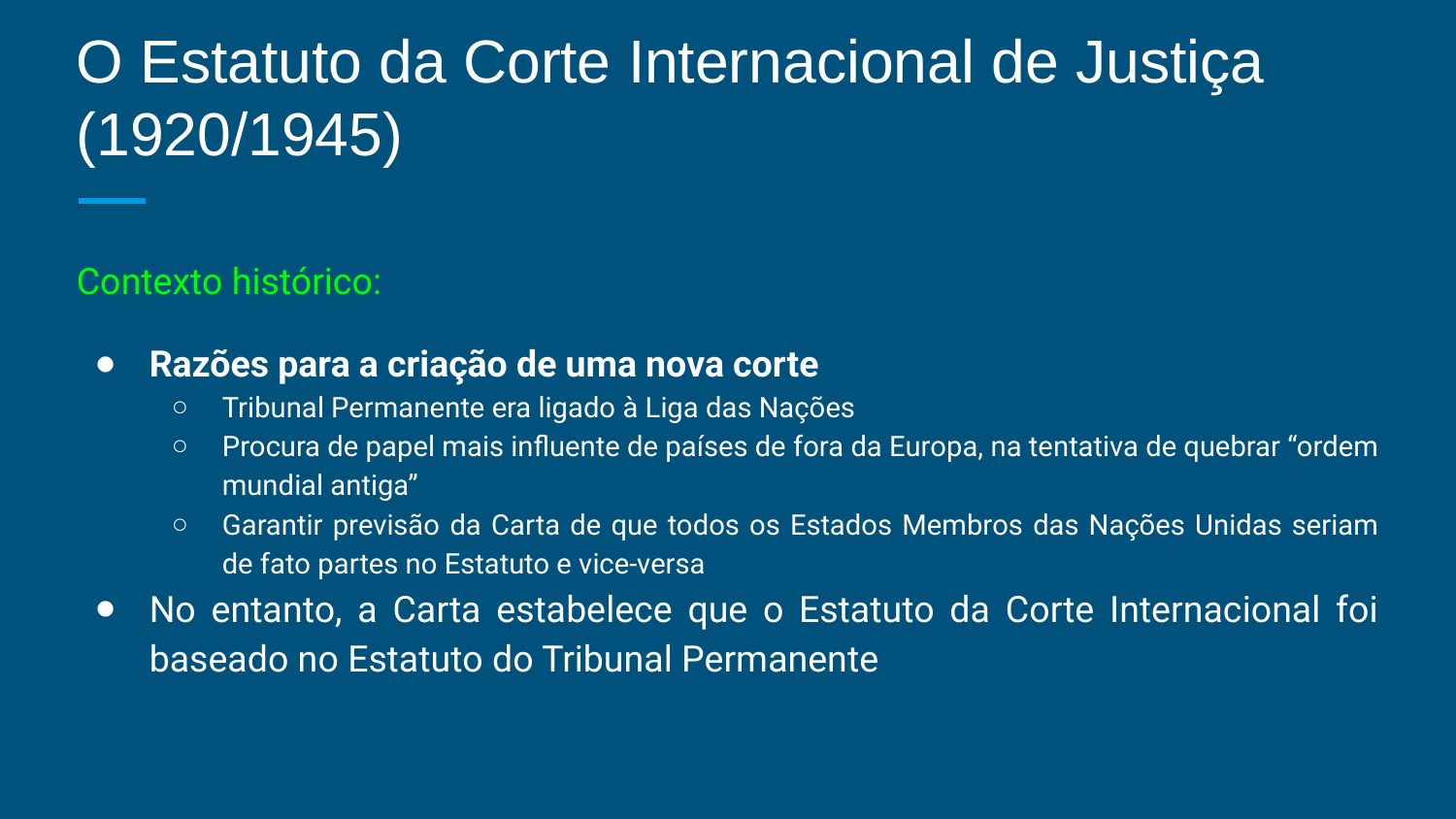

# O Estatuto da Corte Internacional de Justiça (1920/1945)
Contexto histórico:
Razões para a criação de uma nova corte
Tribunal Permanente era ligado à Liga das Nações
Procura de papel mais influente de países de fora da Europa, na tentativa de quebrar “ordem mundial antiga”
Garantir previsão da Carta de que todos os Estados Membros das Nações Unidas seriam de fato partes no Estatuto e vice-versa
No entanto, a Carta estabelece que o Estatuto da Corte Internacional foi baseado no Estatuto do Tribunal Permanente